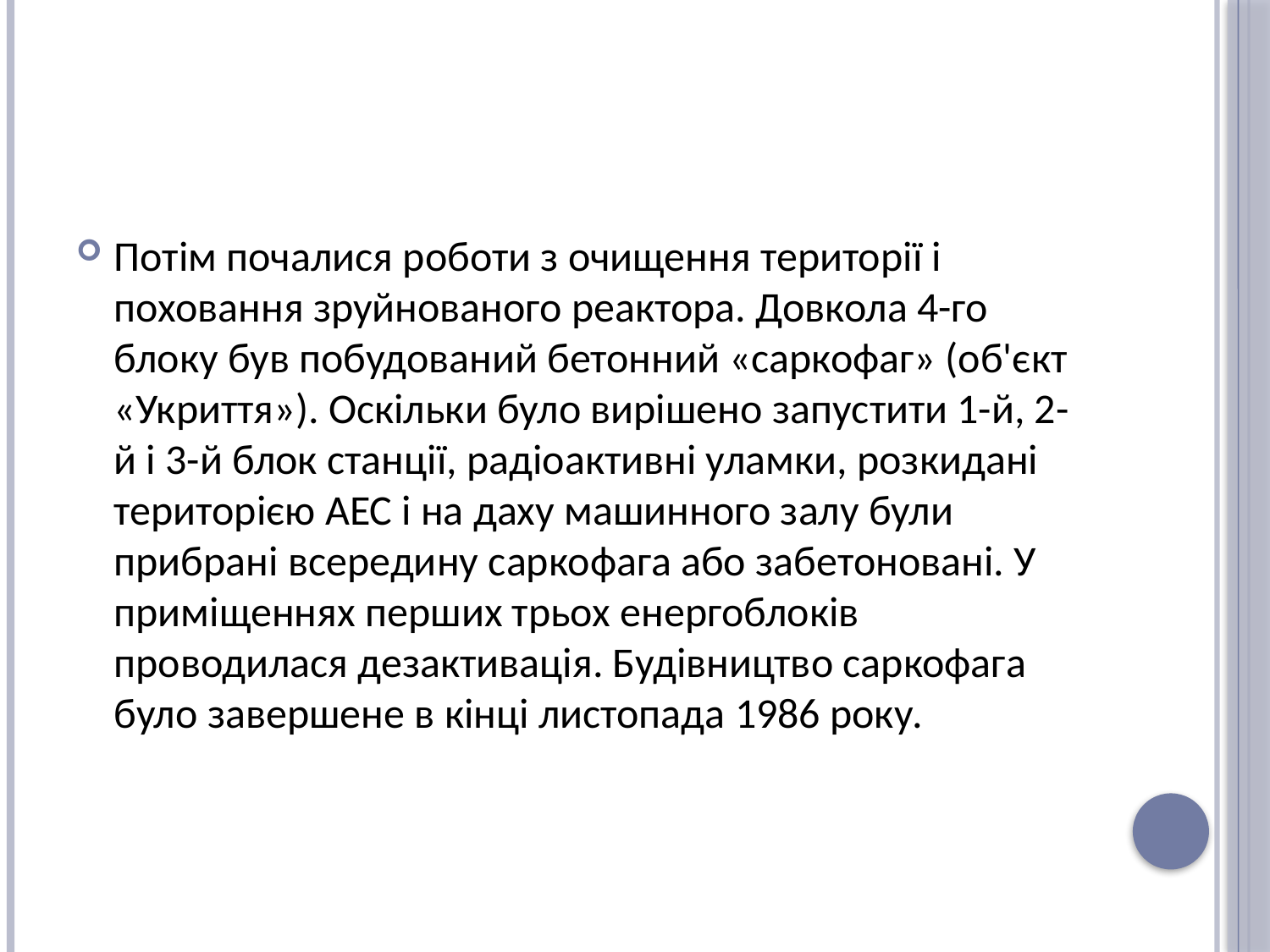

#
Потім почалися роботи з очищення території і поховання зруйнованого реактора. Довкола 4-го блоку був побудований бетонний «саркофаг» (об'єкт «Укриття»). Оскільки було вирішено запустити 1-й, 2-й і 3-й блок станції, радіоактивні уламки, розкидані територією АЕС і на даху машинного залу були прибрані всередину саркофага або забетоновані. У приміщеннях перших трьох енергоблоків проводилася дезактивація. Будівництво саркофага було завершене в кінці листопада 1986 року.